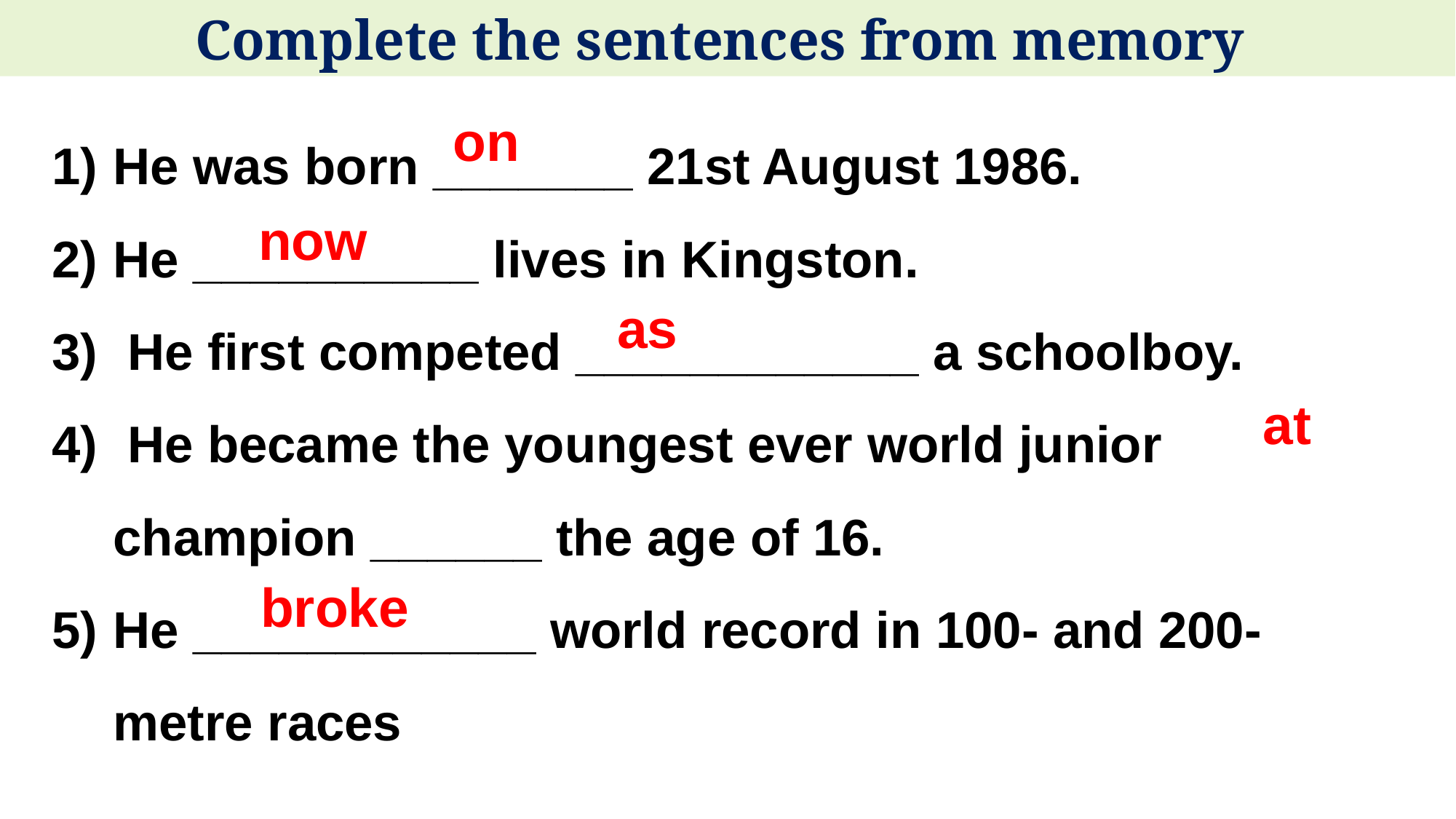

Complete the sentences from memory
He was born _______ 21st August 1986.
He __________ lives in Kingston.
 He first competed ____________ a schoolboy.
 He became the youngest ever world junior champion ______ the age of 16.
He ____________ world record in 100- and 200- metre races
on
now
as
at
broke